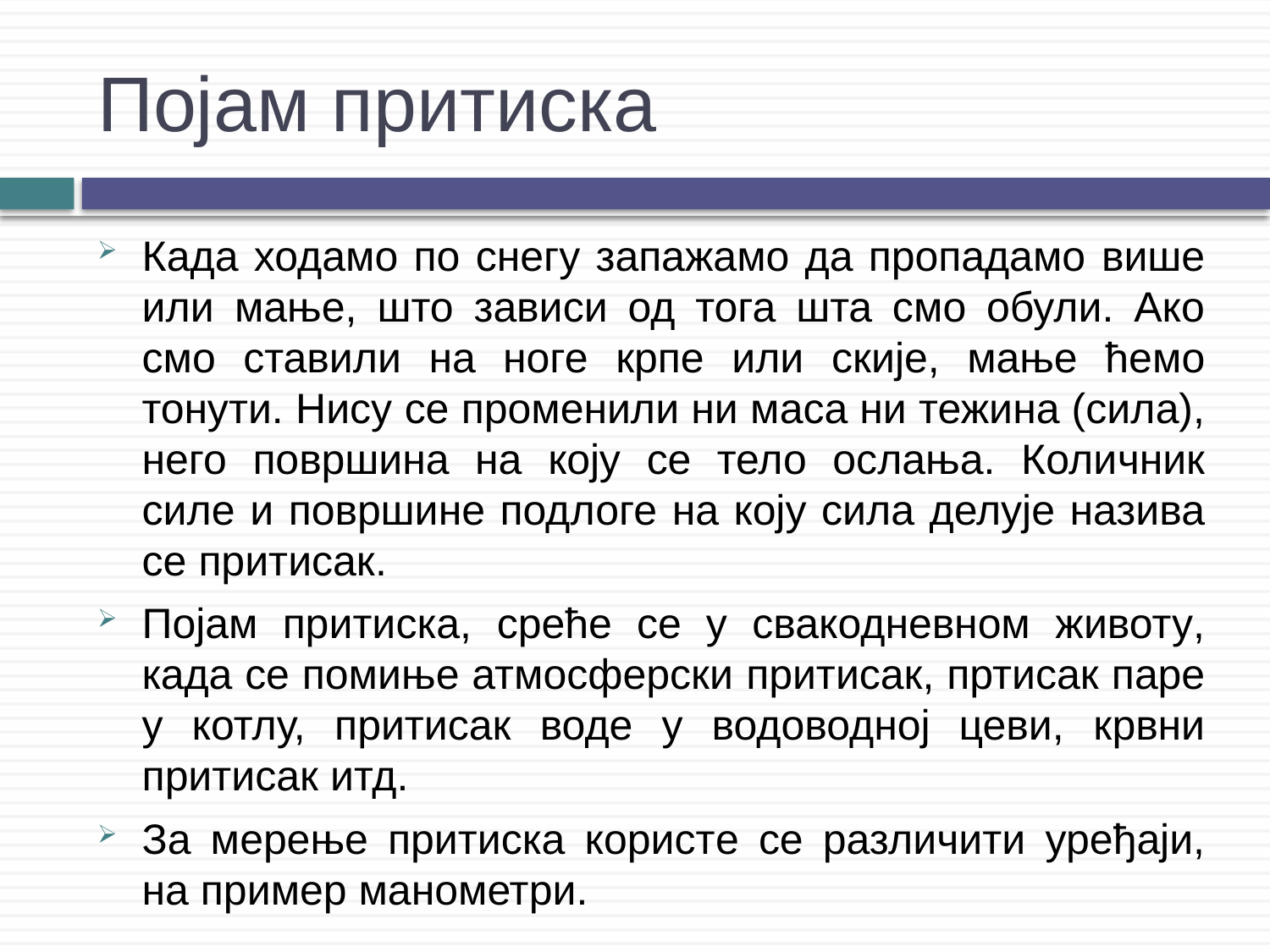

# Појам притиска
Када ходамо по снегу запажамо да пропадамо више или мање, што зависи од тога шта смо обули. Ако смо ставили на ноге крпе или скије, мање ћемо тонути. Нису се променили ни маса ни тежина (сила), него површина на коју се тело ослања. Количник силе и површине подлоге на коју сила делује назива се притисак.
Појам притиска, среће се у свакодневном животу, када се помиње атмосферски притисак, пртисак паре у котлу, притисак воде у водоводној цеви, крвни притисак итд.
За мерење притиска користе се различити уређаји, на пример манометри.